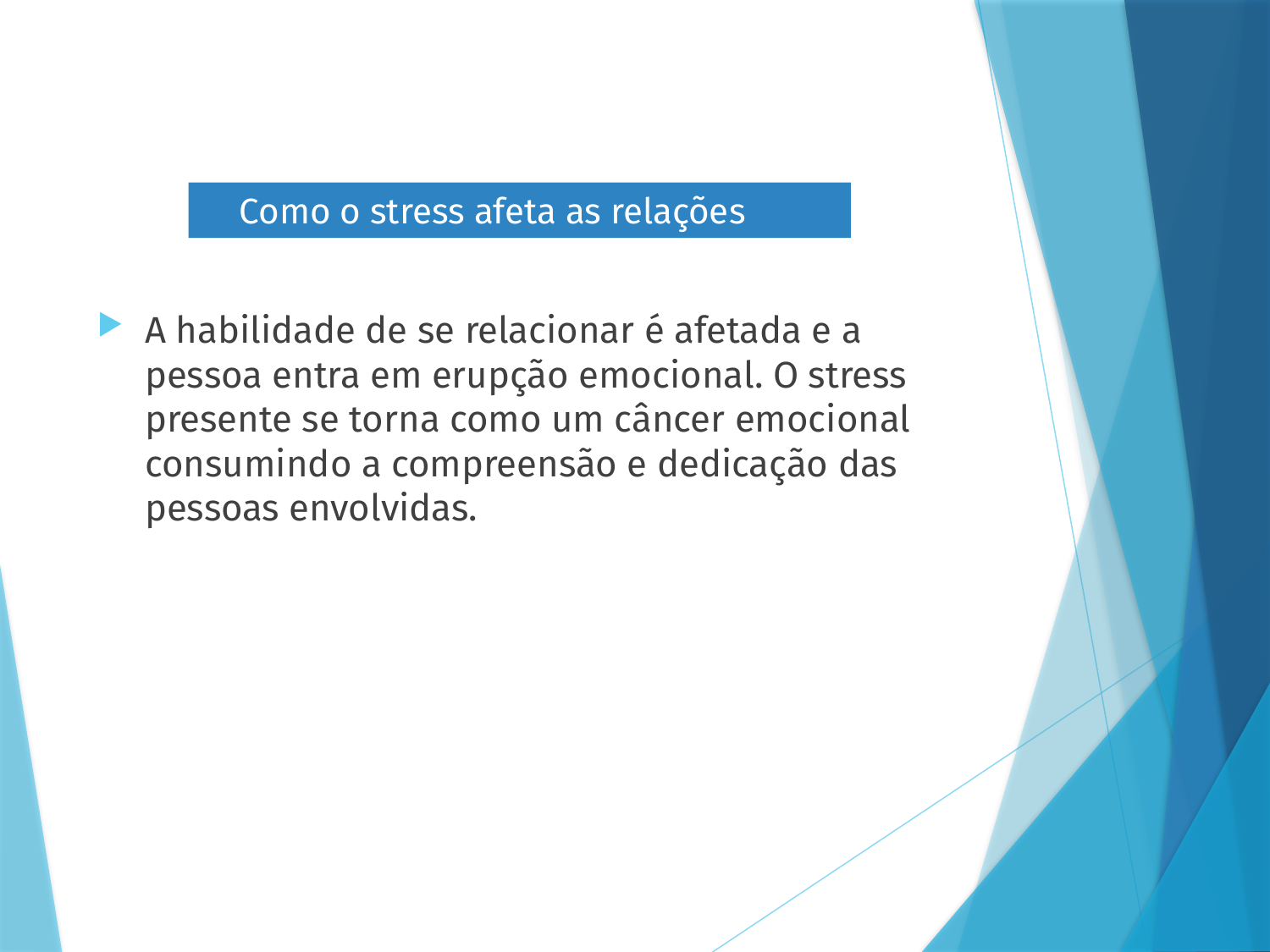

# Como o stress afeta as relações
A habilidade de se relacionar é afetada e a pessoa entra em erupção emocional. O stress presente se torna como um câncer emocional consumindo a compreensão e dedicação das pessoas envolvidas.